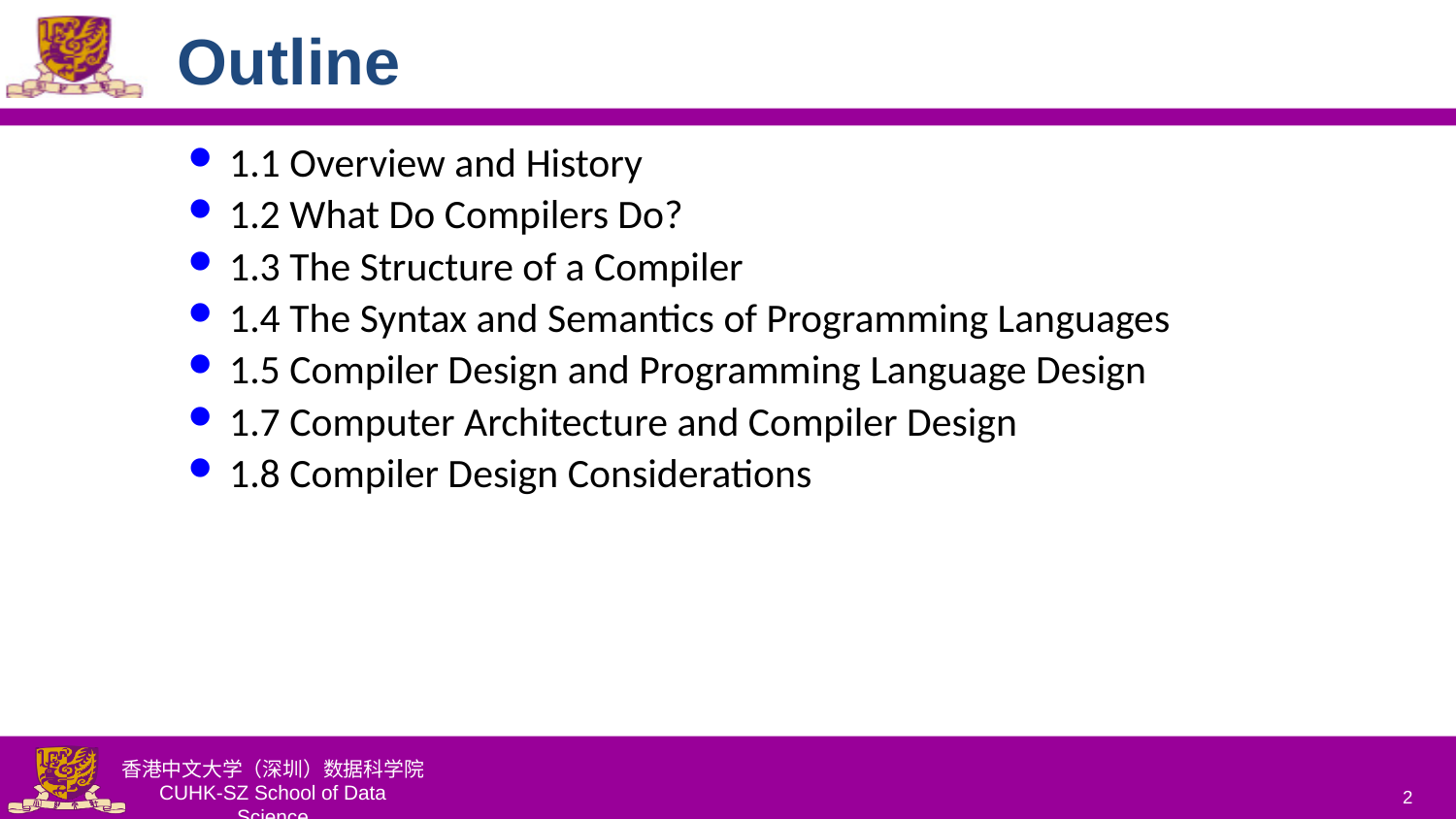

# Outline
1.1 Overview and History
1.2 What Do Compilers Do?
1.3 The Structure of a Compiler
1.4 The Syntax and Semantics of Programming Languages
1.5 Compiler Design and Programming Language Design
1.7 Computer Architecture and Compiler Design
1.8 Compiler Design Considerations
2